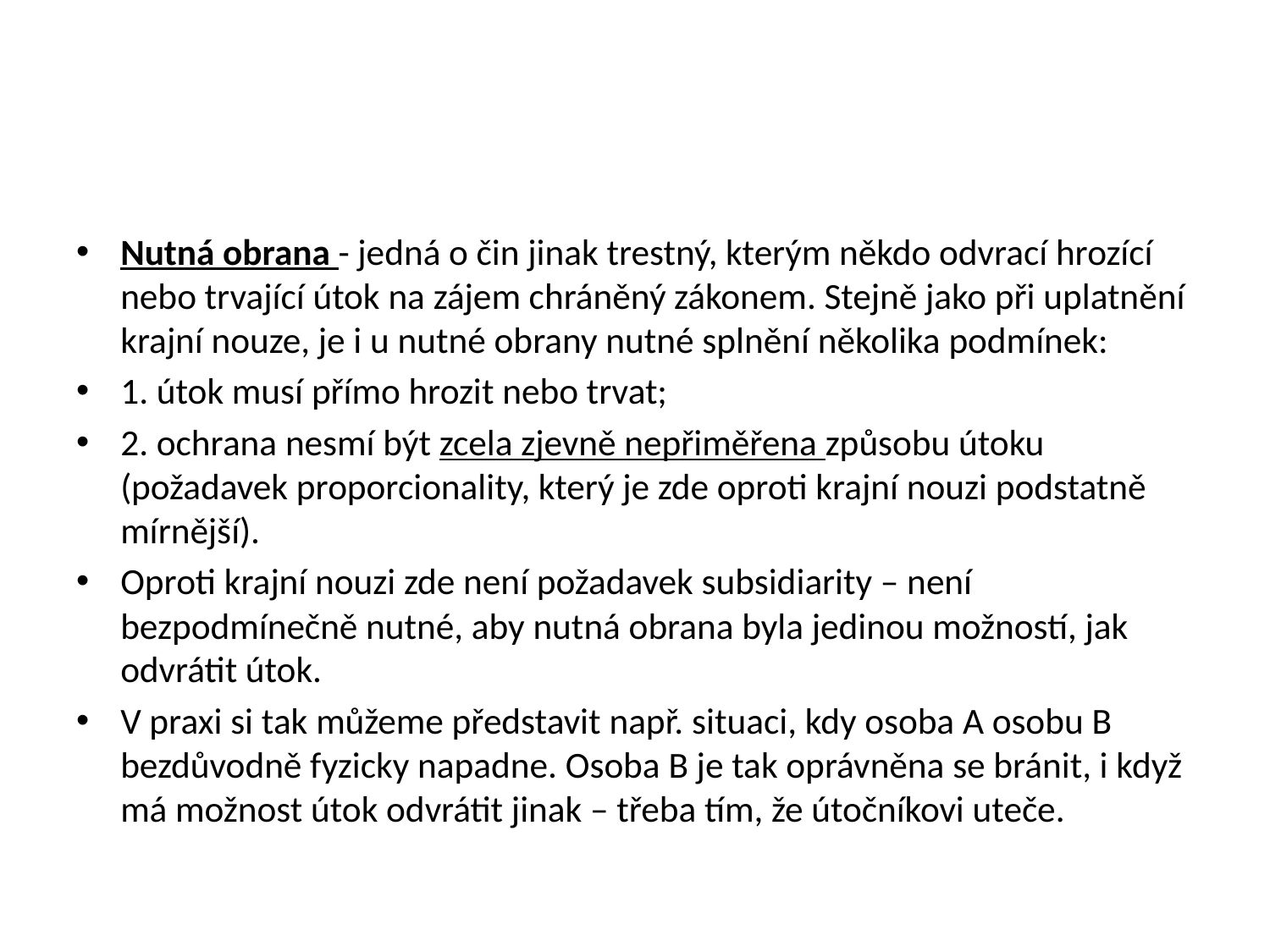

#
Nutná obrana - jedná o čin jinak trestný, kterým někdo odvrací hrozící nebo trvající útok na zájem chráněný zákonem. Stejně jako při uplatnění krajní nouze, je i u nutné obrany nutné splnění několika podmínek:
1. útok musí přímo hrozit nebo trvat;
2. ochrana nesmí být zcela zjevně nepřiměřena způsobu útoku (požadavek proporcionality, který je zde oproti krajní nouzi podstatně mírnější).
Oproti krajní nouzi zde není požadavek subsidiarity – není bezpodmínečně nutné, aby nutná obrana byla jedinou možností, jak odvrátit útok.
V praxi si tak můžeme představit např. situaci, kdy osoba A osobu B bezdůvodně fyzicky napadne. Osoba B je tak oprávněna se bránit, i když má možnost útok odvrátit jinak – třeba tím, že útočníkovi uteče.